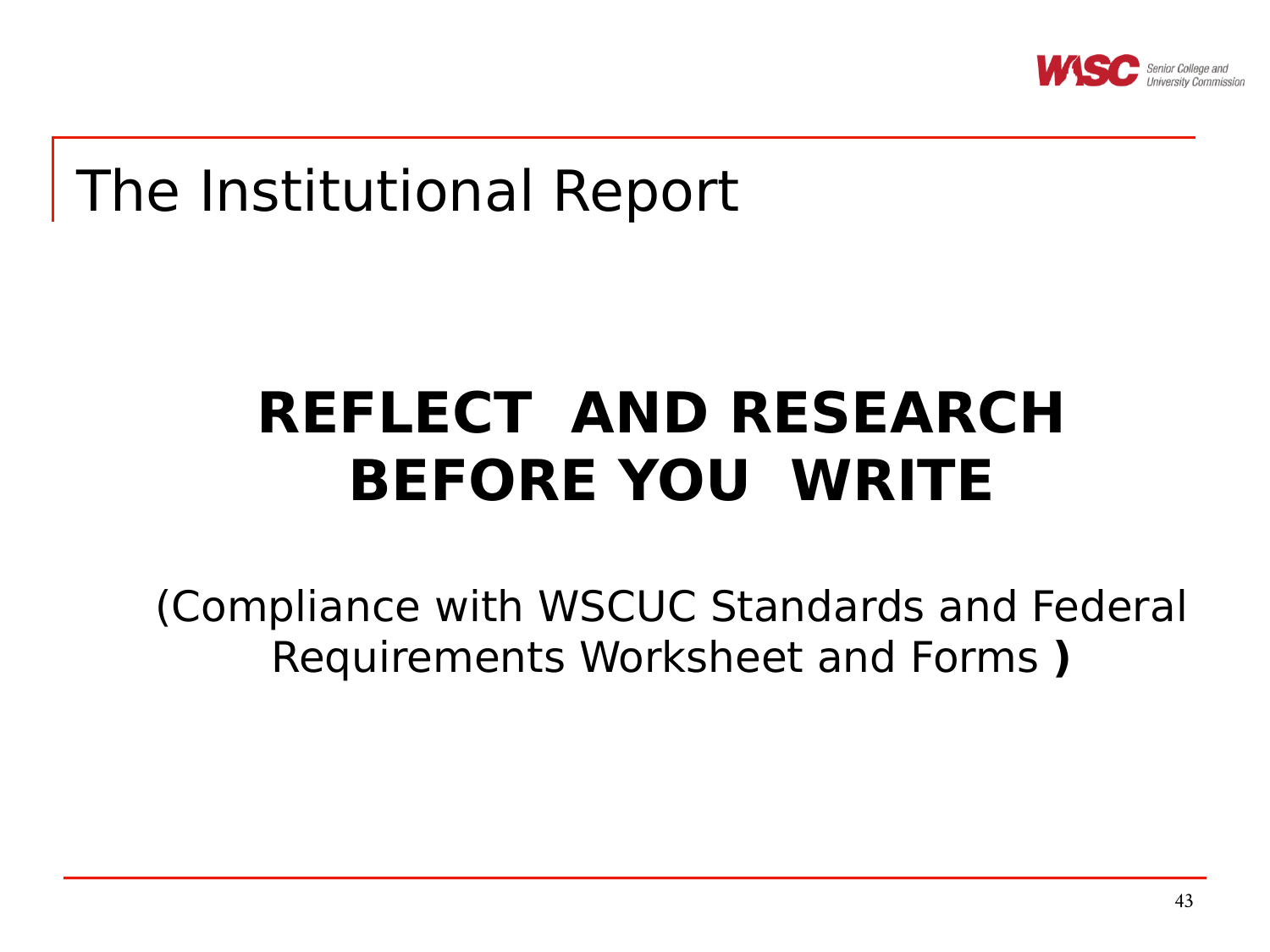

# The Institutional Report
REFLECT  AND RESEARCH  BEFORE YOU  WRITE

(Compliance with WSCUC Standards and Federal Requirements Worksheet and Forms )

43